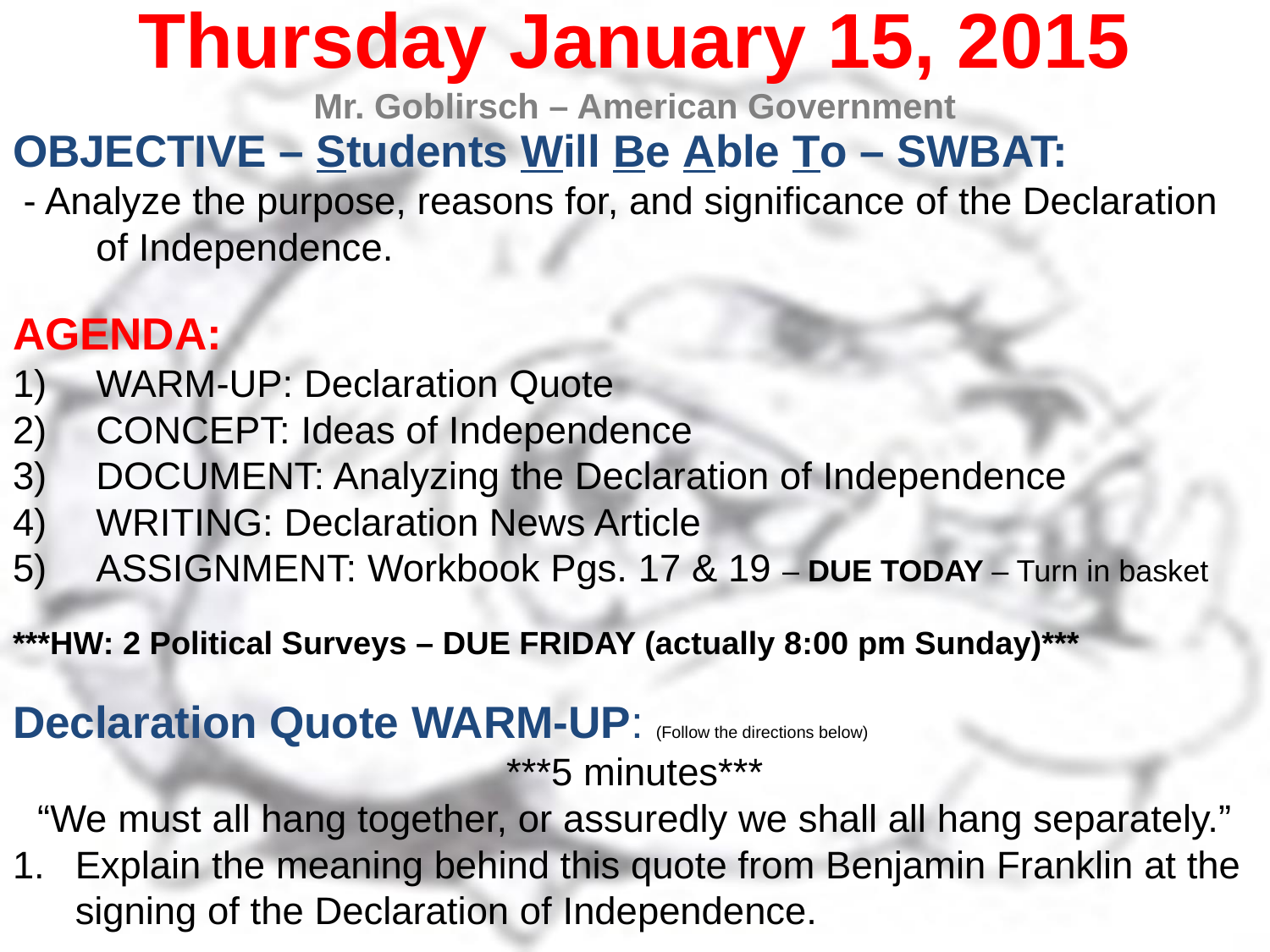

Thursday January 15, 2015
Mr. Goblirsch – American Government
OBJECTIVE – Students Will Be Able To – SWBAT:
 - Analyze the purpose, reasons for, and significance of the Declaration of Independence.

AGENDA:
WARM-UP: Declaration Quote
CONCEPT: Ideas of Independence
DOCUMENT: Analyzing the Declaration of Independence
WRITING: Declaration News Article
ASSIGNMENT: Workbook Pgs. 17 & 19 – DUE TODAY – Turn in basket

***HW: 2 Political Surveys – DUE FRIDAY (actually 8:00 pm Sunday)***

Declaration Quote WARM-UP: (Follow the directions below)
***5 minutes***
“We must all hang together, or assuredly we shall all hang separately.”
Explain the meaning behind this quote from Benjamin Franklin at the signing of the Declaration of Independence.